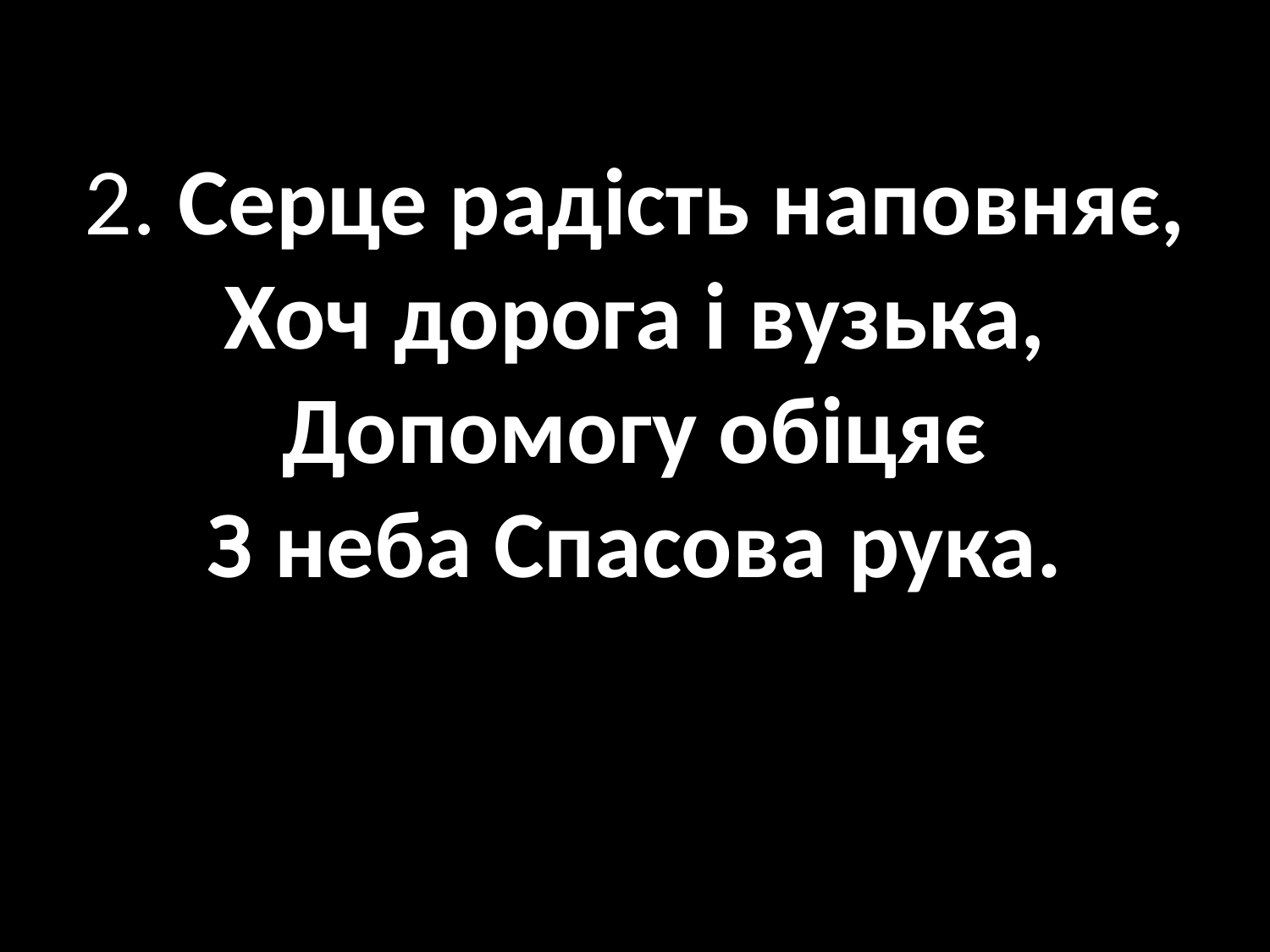

2. Серце радість наповняє,
Хоч дорога і вузька,
Допомогу обіцяє
З неба Спасова рука.
#